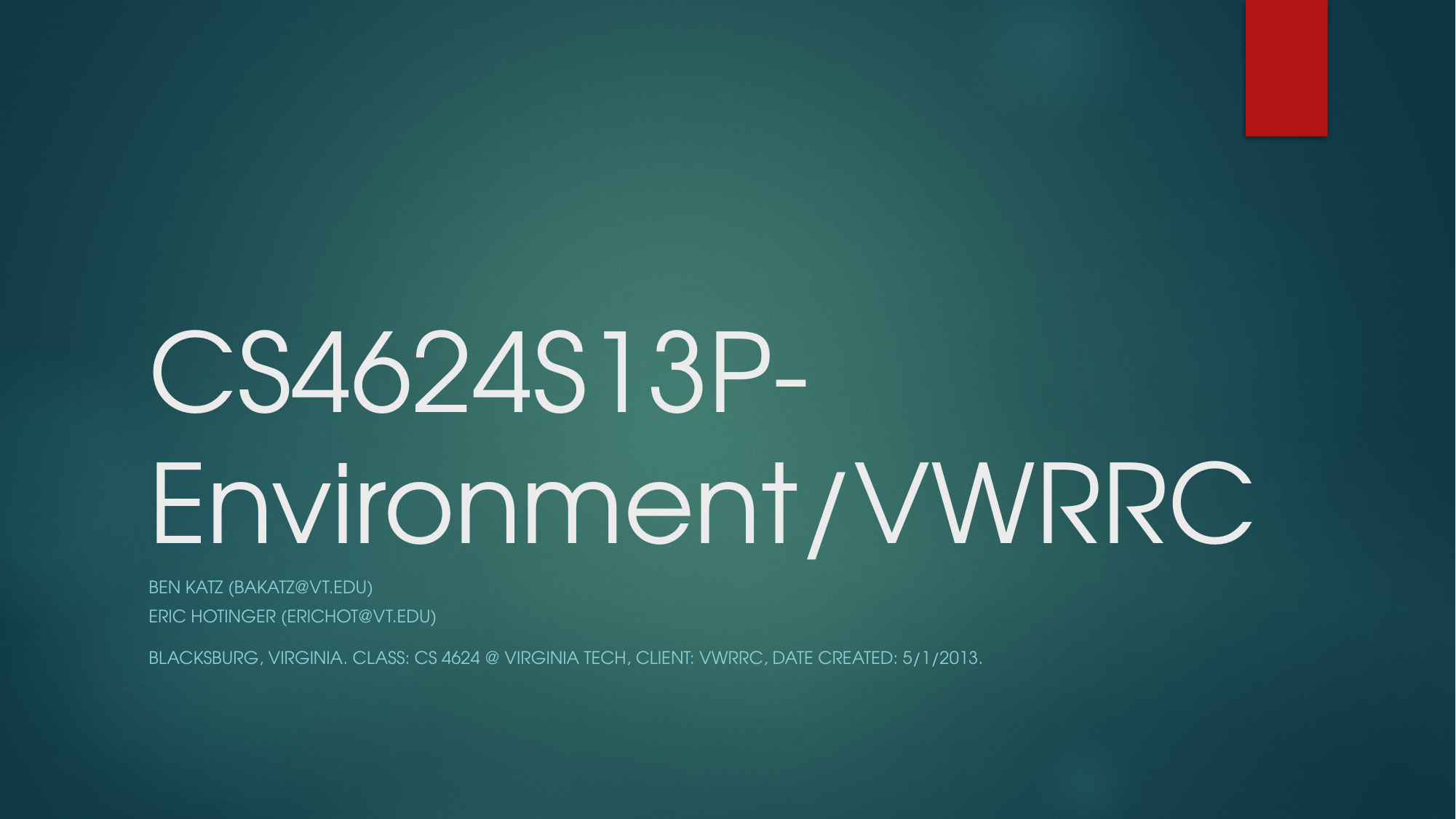

# CS4624S13P-Environment/VWRRC
Ben Katz (bakatz@vt.edu)
Eric hotinger (erichot@vt.edu)
Blacksburg, VIRGINIA. CLASS: CS 4624 @ VIRGINIA TECH, CLIENT: VWRRC, DATE CREATED: 5/1/2013.